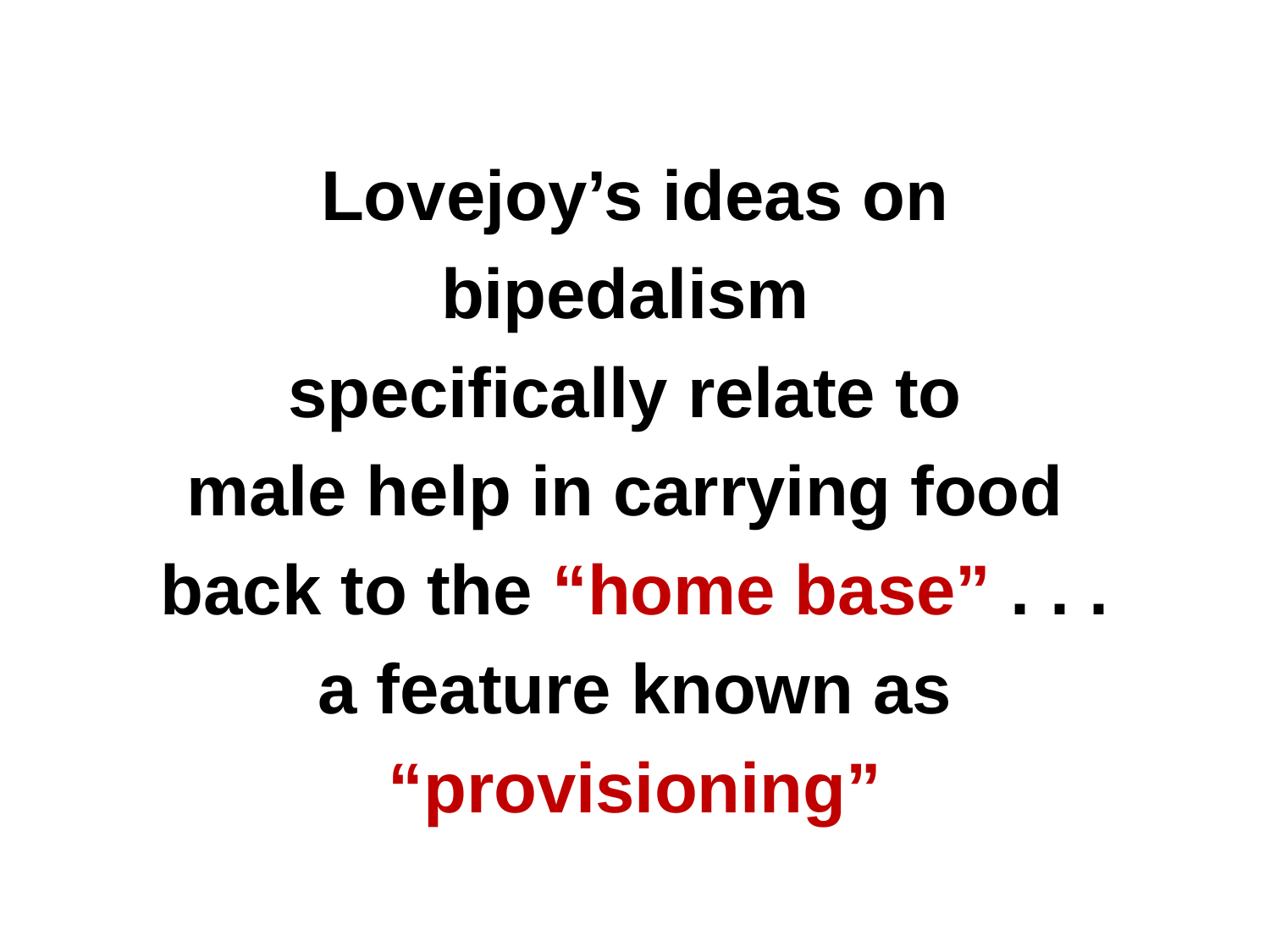

Lovejoy’s ideas on
bipedalism
specifically relate to
male help in carrying food
back to the “home base” . . .
a feature known as
“provisioning”